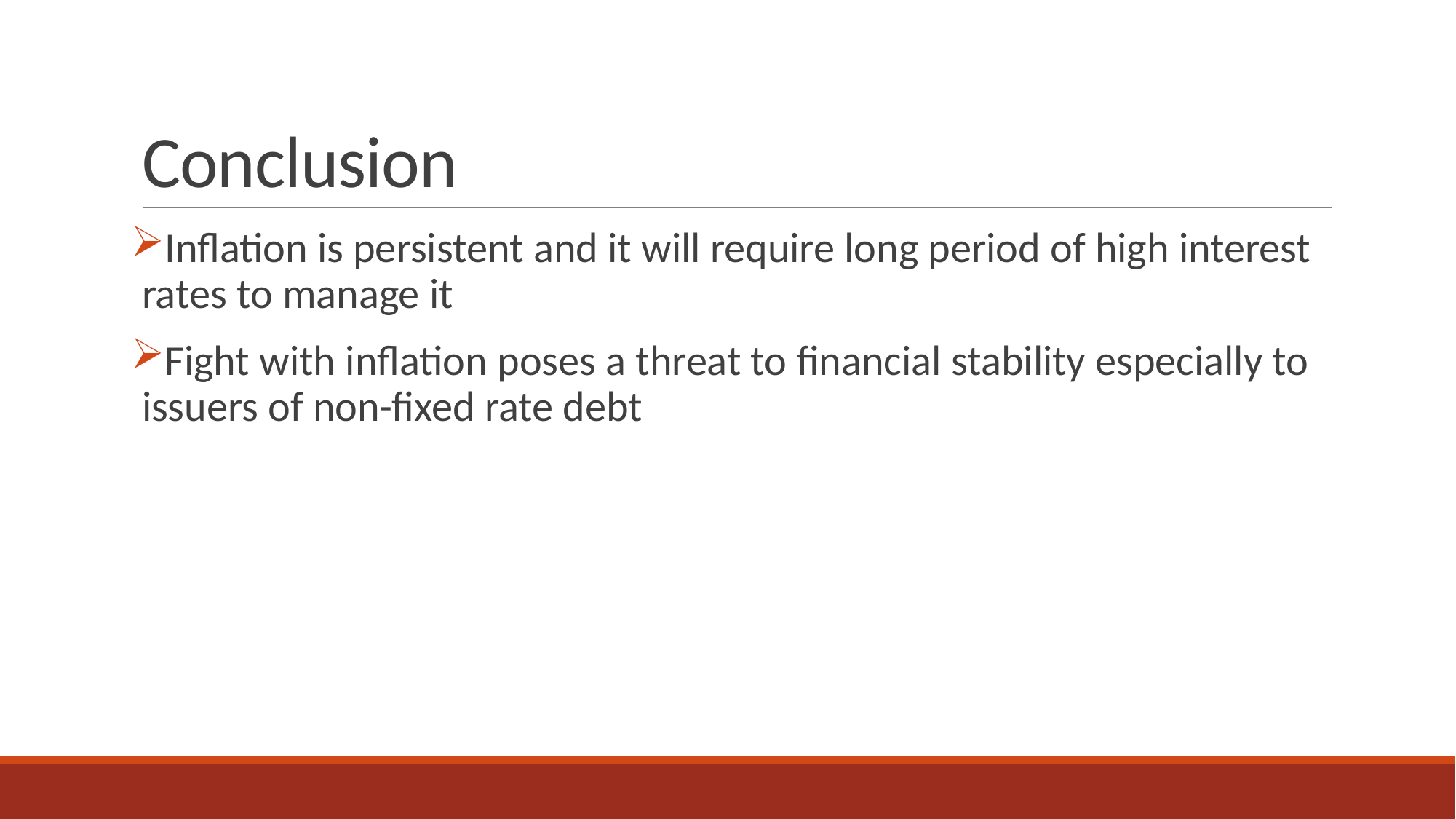

# Conclusion
Inflation is persistent and it will require long period of high interest rates to manage it
Fight with inflation poses a threat to financial stability especially to issuers of non-fixed rate debt